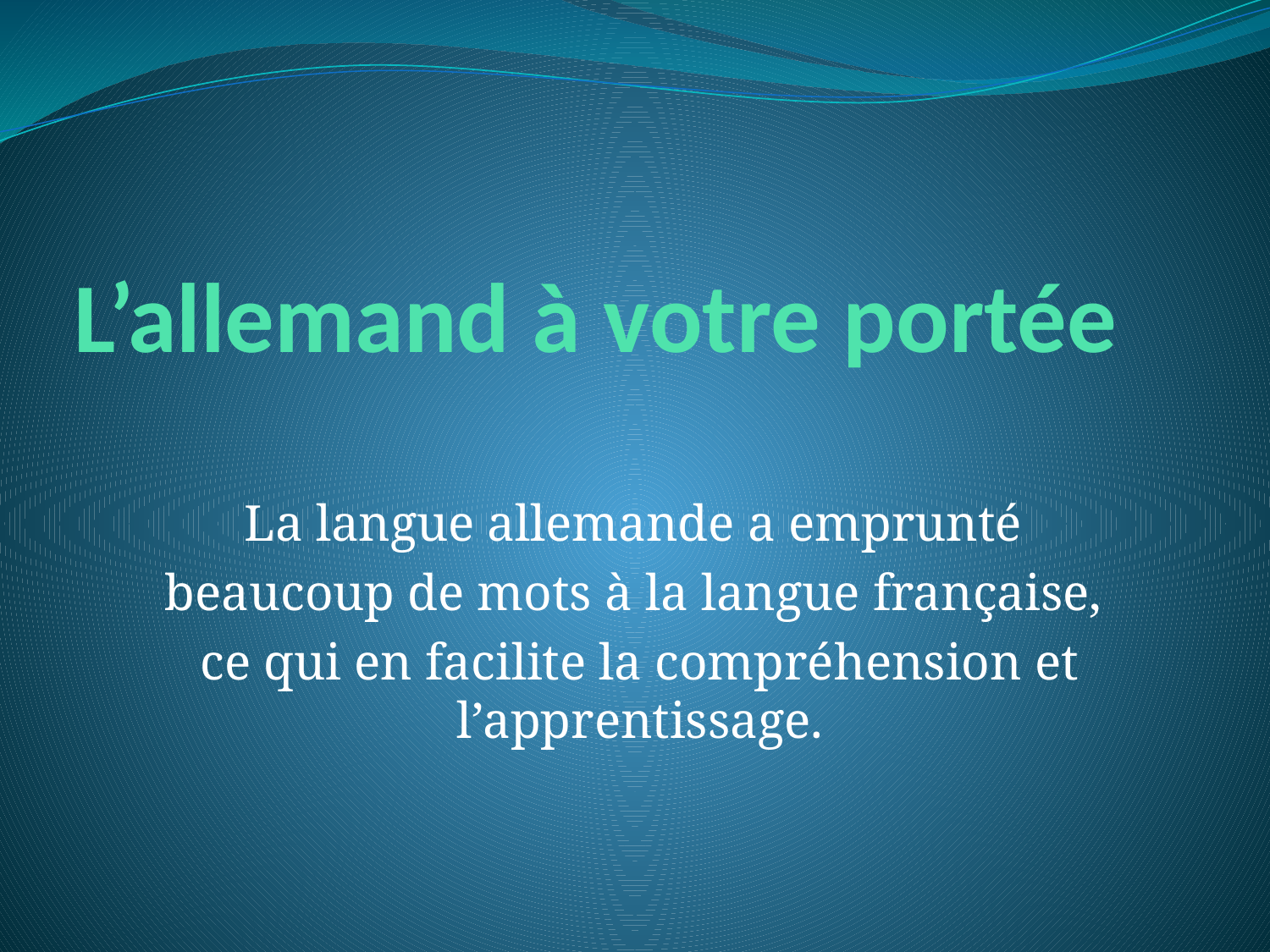

# L’allemand à votre portée
La langue allemande a emprunté
beaucoup de mots à la langue française,
ce qui en facilite la compréhension et l’apprentissage.